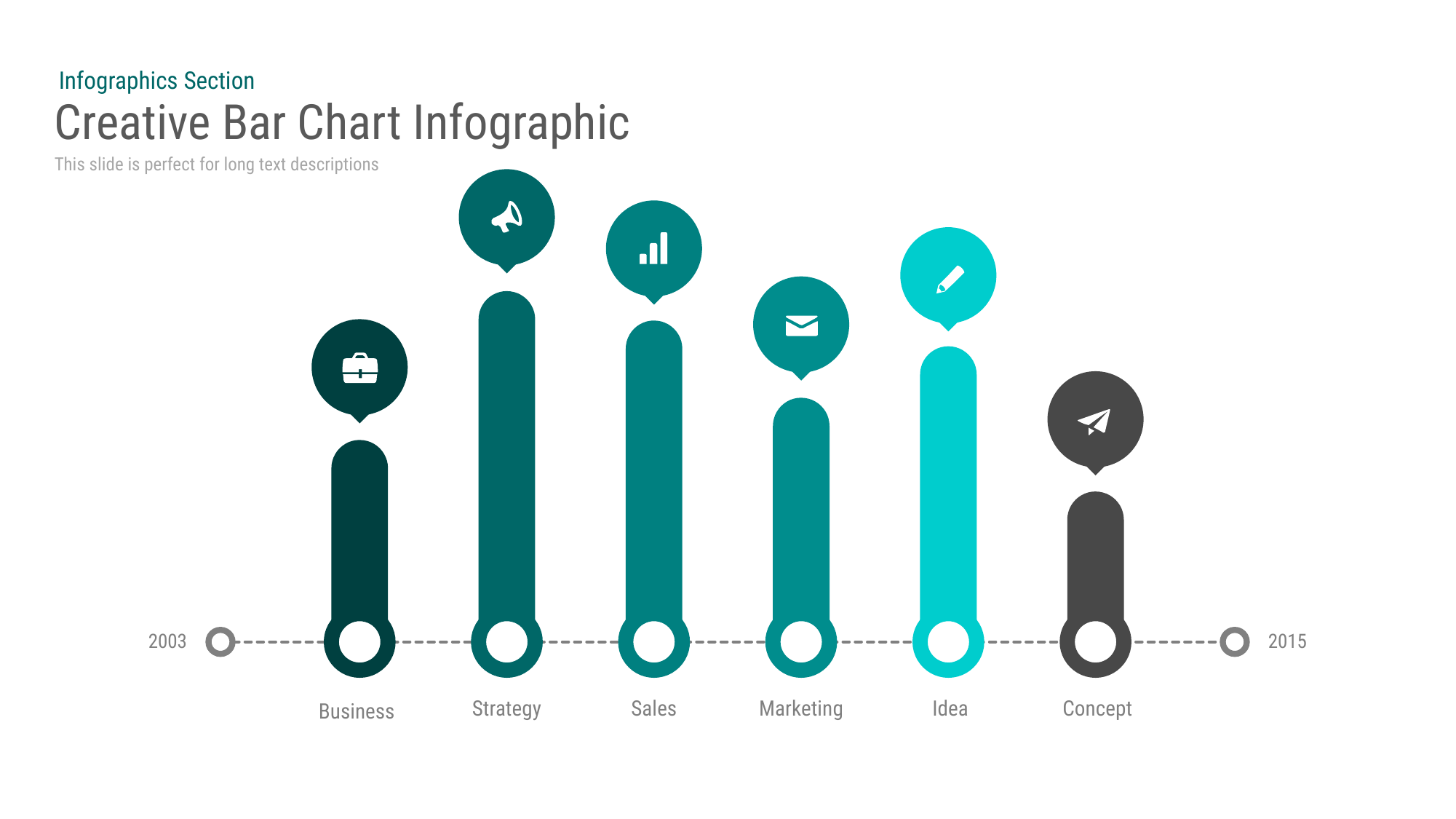

Infographics Section
# Creative Bar Chart Infographic
This slide is perfect for long text descriptions

2003
2015
Business
Strategy
Sales
Marketing
Idea
Concept